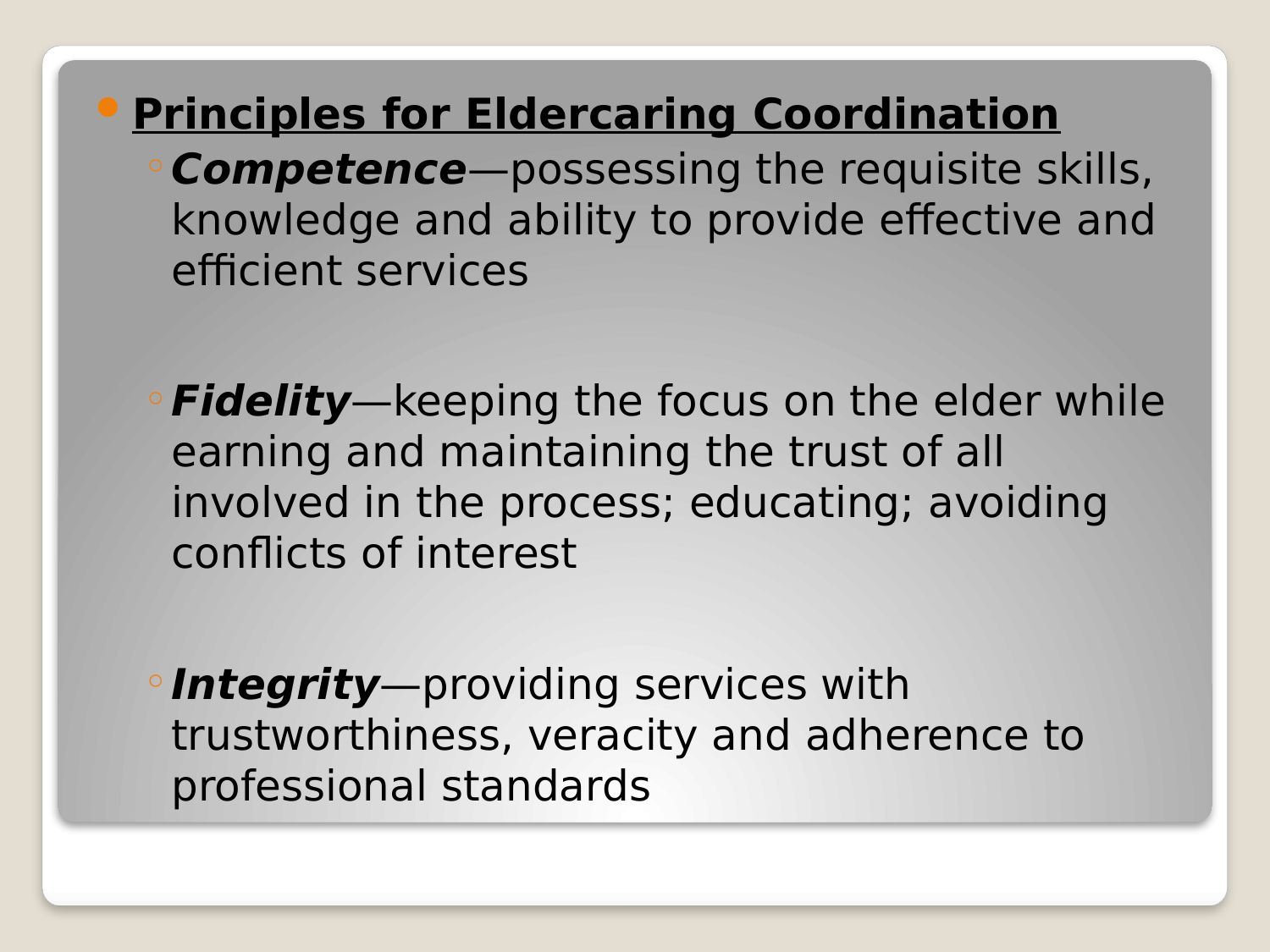

Principles for Eldercaring Coordination
Competence—possessing the requisite skills, knowledge and ability to provide effective and efficient services

Fidelity—keeping the focus on the elder while earning and maintaining the trust of all involved in the process; educating; avoiding conflicts of interest

Integrity—providing services with trustworthiness, veracity and adherence to professional standards
#